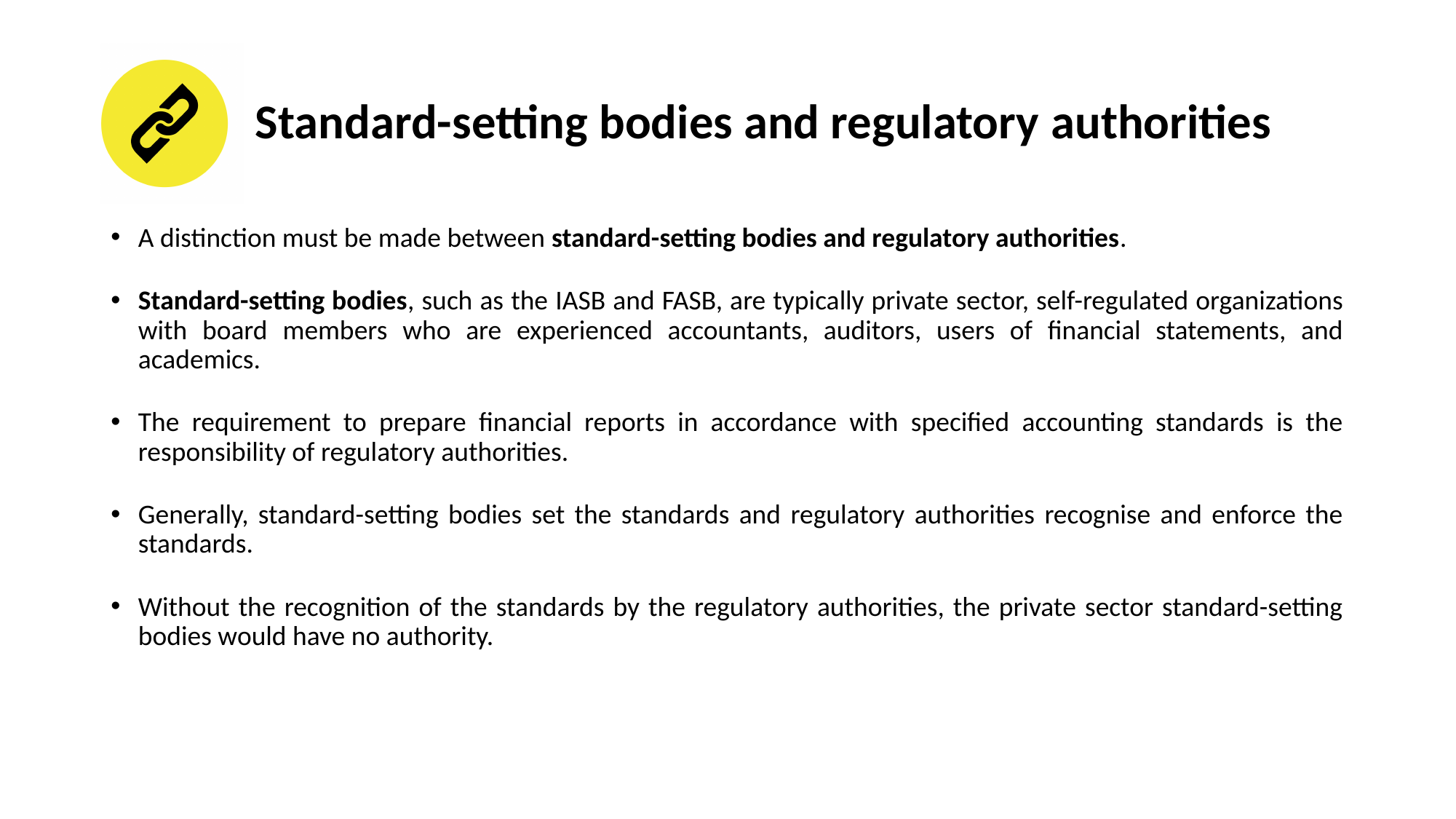

# Standard-setting bodies and regulatory authorities
A distinction must be made between standard-setting bodies and regulatory authorities.
Standard-setting bodies, such as the IASB and FASB, are typically private sector, self-regulated organizations with board members who are experienced accountants, auditors, users of financial statements, and academics.
The requirement to prepare financial reports in accordance with specified accounting standards is the responsibility of regulatory authorities.
Generally, standard-setting bodies set the standards and regulatory authorities recognise and enforce the standards.
Without the recognition of the standards by the regulatory authorities, the private sector standard-setting bodies would have no authority.